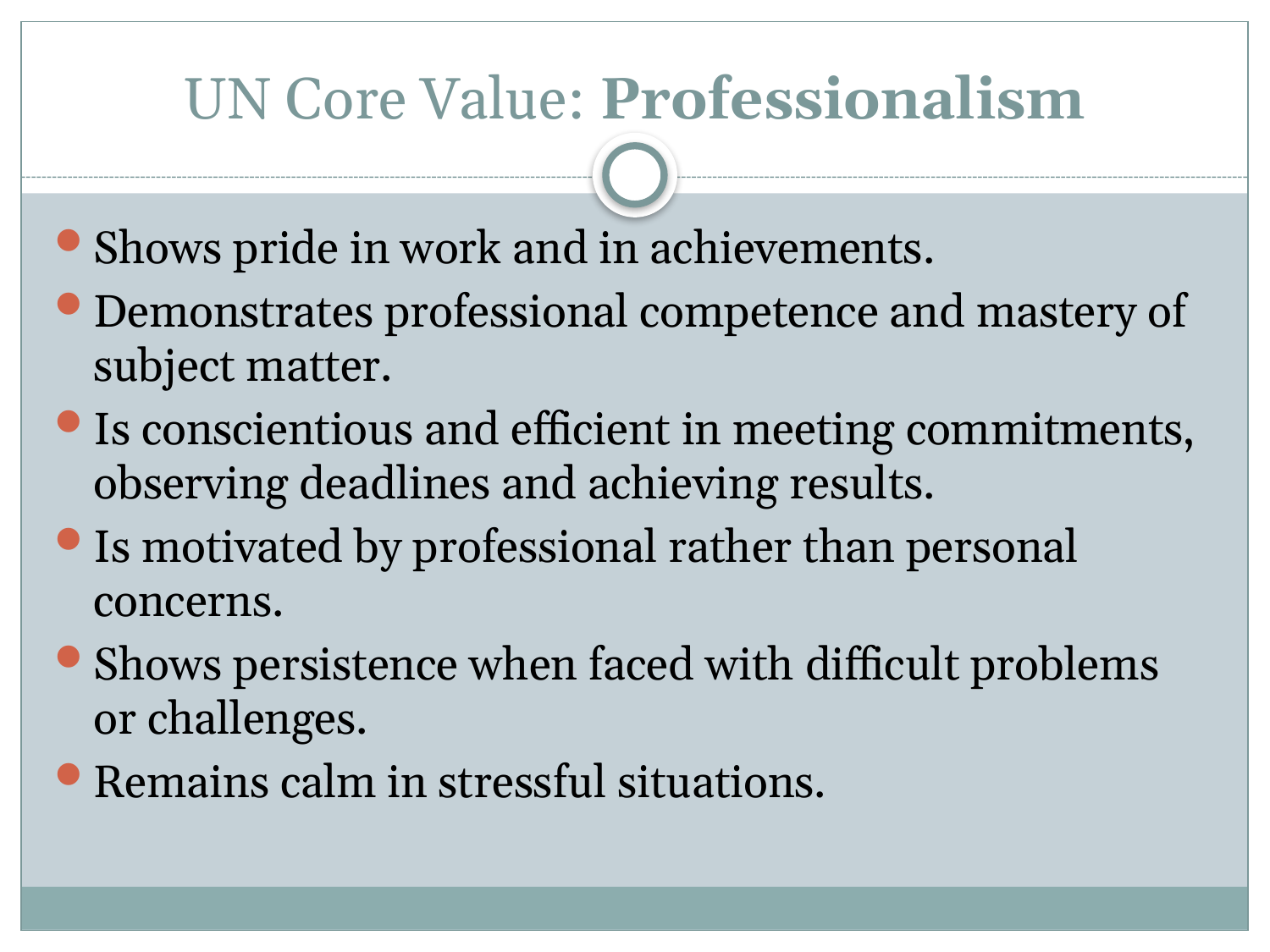

# UN Core Value: Professionalism
Shows pride in work and in achievements.
Demonstrates professional competence and mastery of subject matter.
Is conscientious and efficient in meeting commitments, observing deadlines and achieving results.
Is motivated by professional rather than personal concerns.
Shows persistence when faced with difficult problems or challenges.
Remains calm in stressful situations.